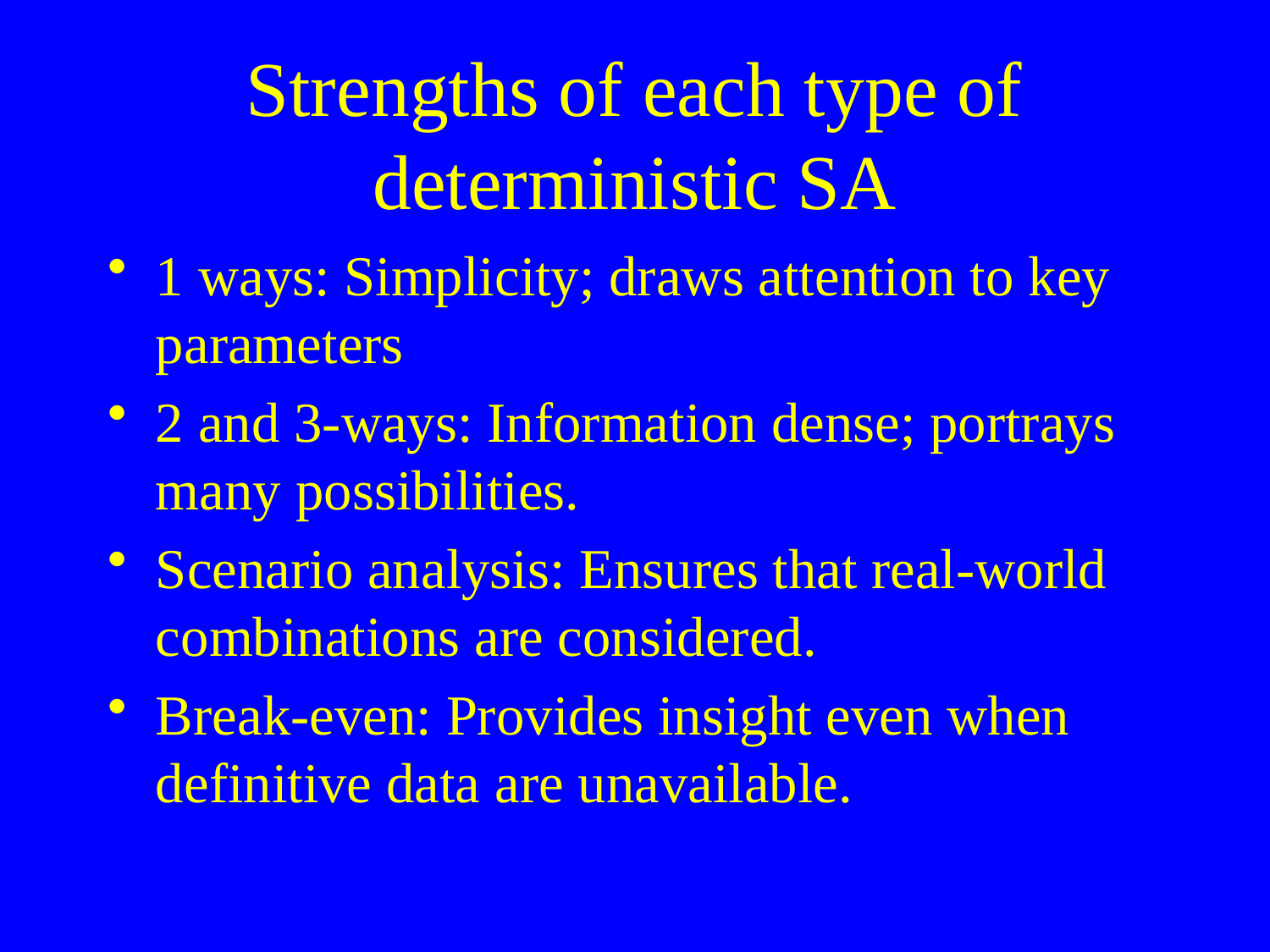

# Strengths of each type of deterministic SA
1 ways: Simplicity; draws attention to key parameters
2 and 3-ways: Information dense; portrays many possibilities.
Scenario analysis: Ensures that real-world combinations are considered.
Break-even: Provides insight even when definitive data are unavailable.